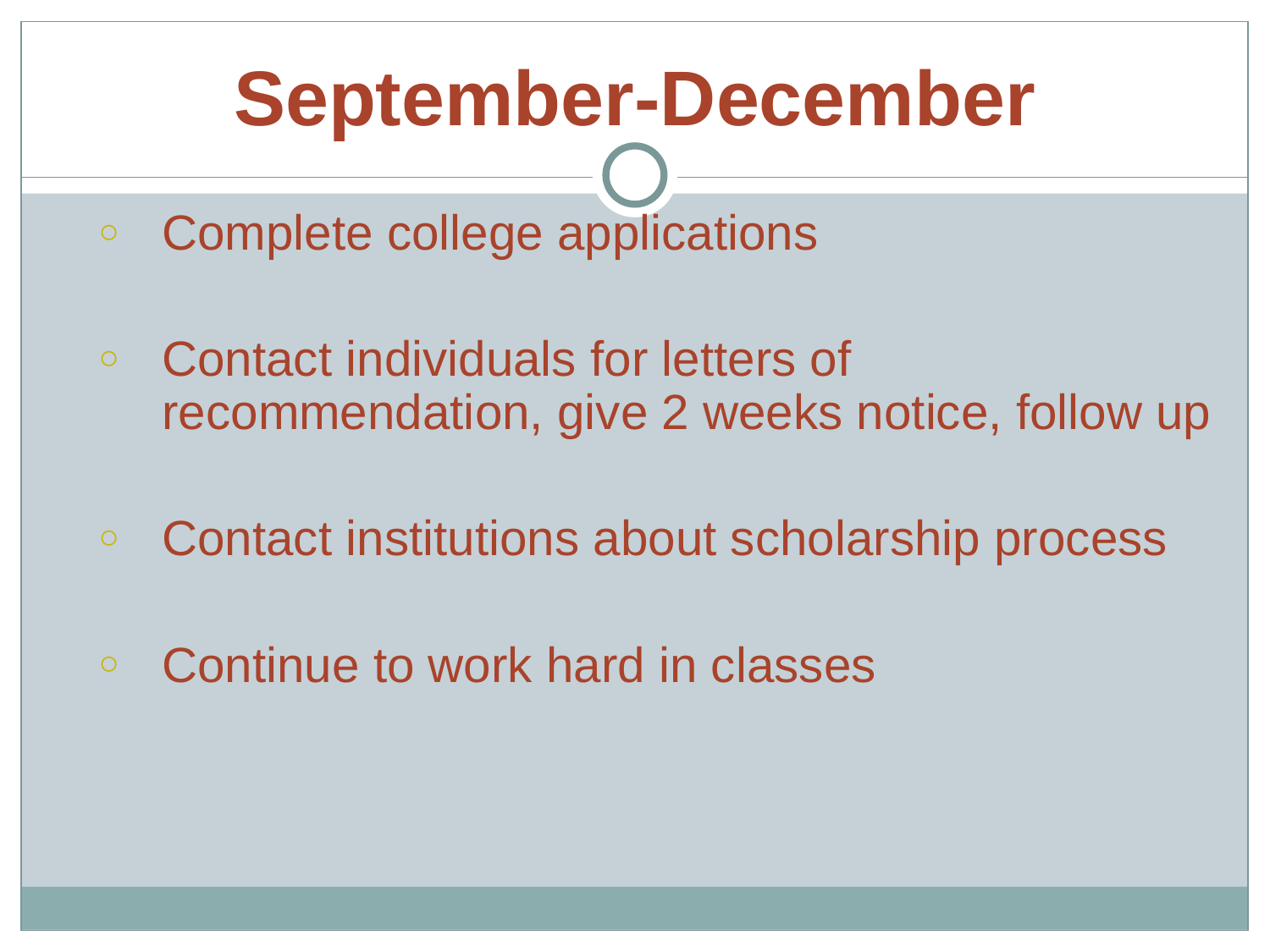

# September-December
Complete college applications

Contact individuals for letters of recommendation, give 2 weeks notice, follow up

Contact institutions about scholarship process

Continue to work hard in classes